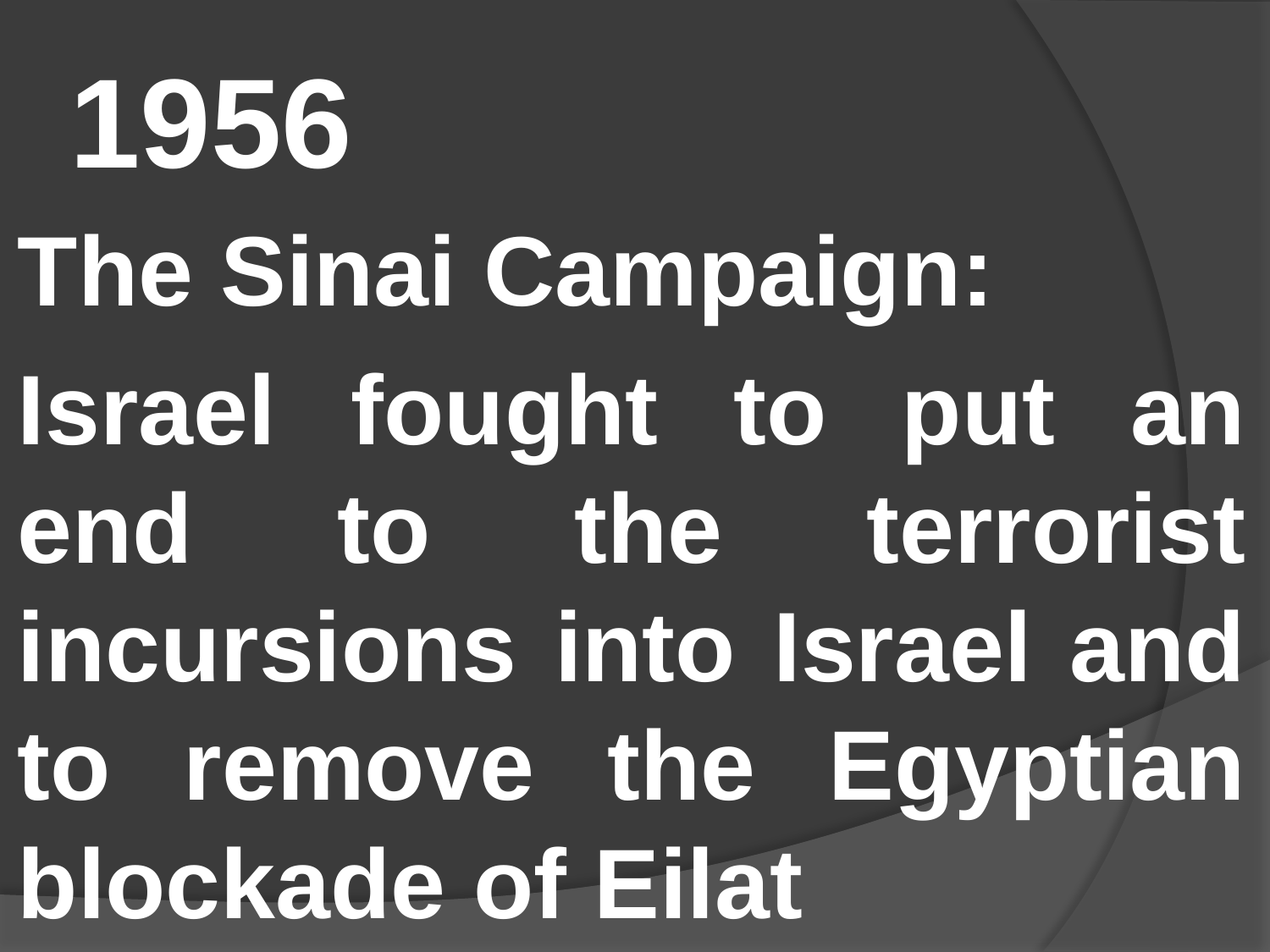

# 1956
The Sinai Campaign:
Israel fought to put an end to the terrorist incursions into Israel and to remove the Egyptian blockade of Eilat